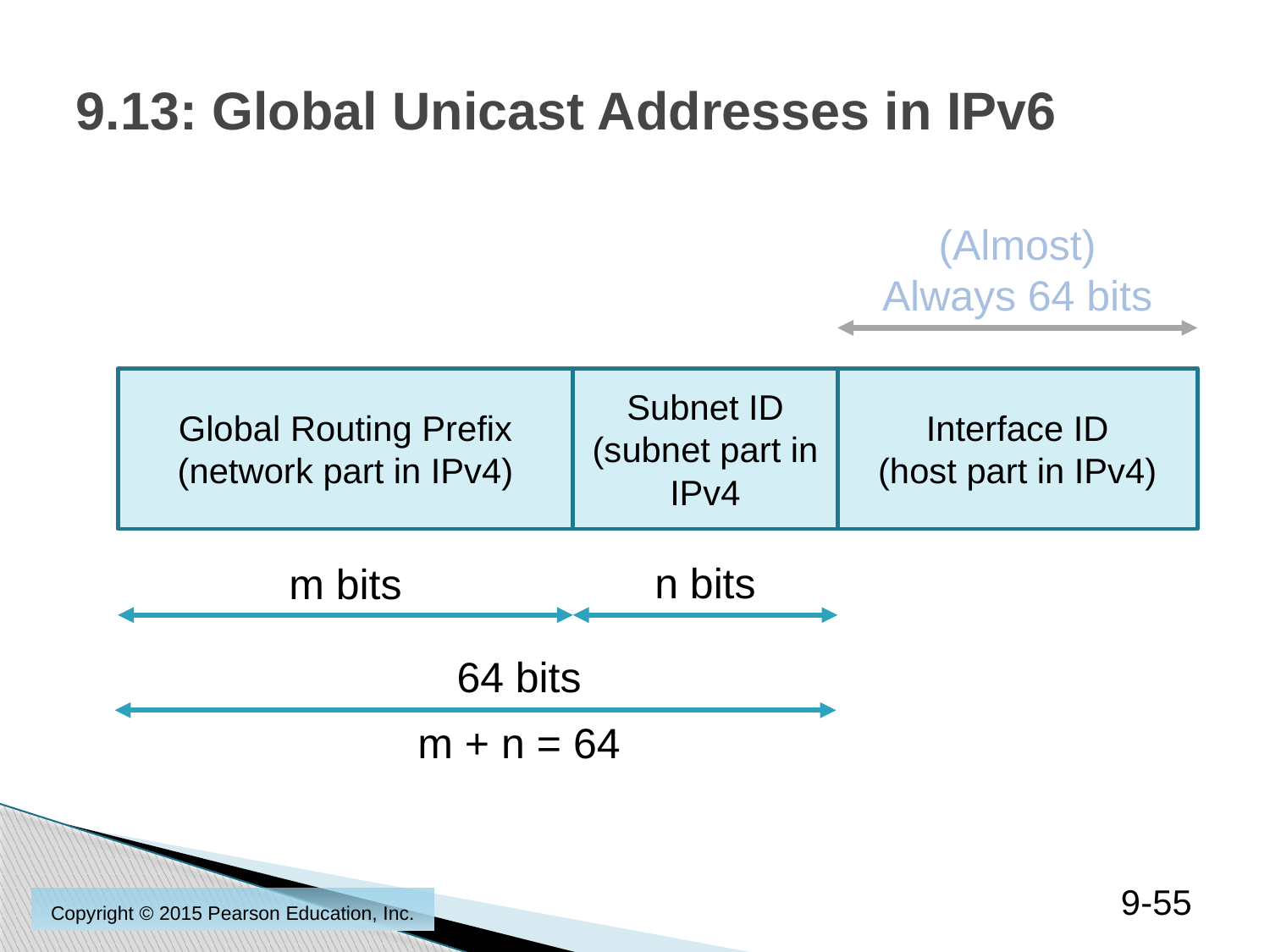

# 9.13: Global Unicast Addresses in IPv6
(Almost)
Always 64 bits
Global Routing Prefix
(network part in IPv4)
Subnet ID
(subnet part in IPv4
Interface ID
(host part in IPv4)
n bits
m bits
64 bits
m + n = 64
9-55
Copyright © 2015 Pearson Education, Inc.